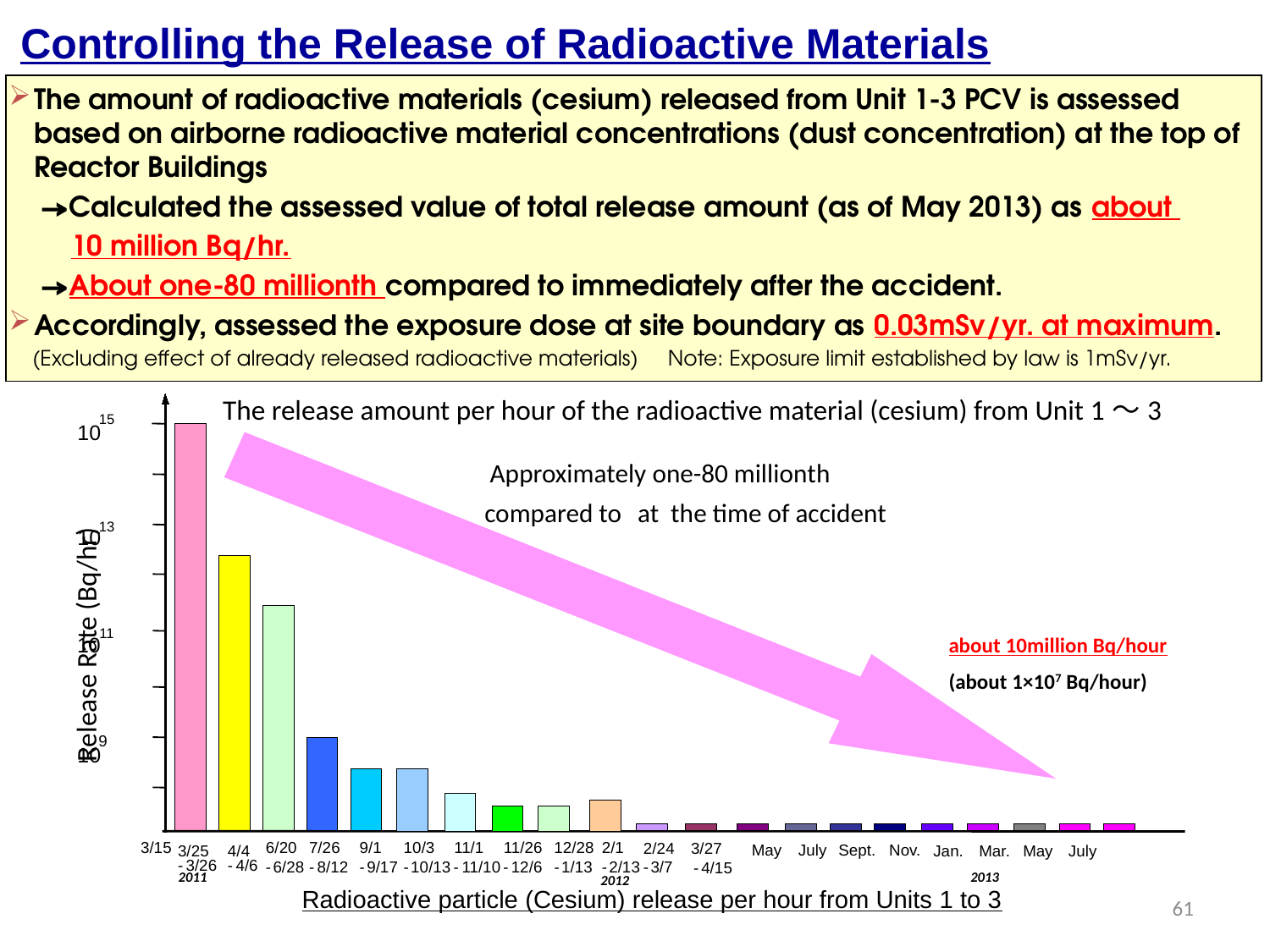

Controlling the Release of Radioactive Materials
The amount of radioactive materials (cesium) released from Unit 1-3 PCV is assessed based on airborne radioactive material concentrations (dust concentration) at the top of Reactor Buildings
    →Calculated the assessed value of total release amount (as of May 2013) as about
        10 million Bq/hr.
    →About one-80 millionth compared to immediately after the accident.
Accordingly, assessed the exposure dose at site boundary as 0.03mSv/yr. at maximum.
    (Excluding effect of already released radioactive materials)     Note: Exposure limit established by law is 1mSv/yr.

The release amount per hour of the radioactive material (cesium) from Unit 1～3

15
10

Approximately one-80 millionth

compared to
at  the time of accident
13
10

Release Rate (Bq/hr)

11
about 10million Bq/hour
(about 1×107 Bq/hour)

10

9

10

3/15
6/20
7/26
9/1
10/3
11/1
11/26
12/28
2/1
2/24
3/27
May
July
Sept.
Nov.
3/25
4/4
May
July
Jan.
Mar.
-
3/26
-
4/6
-
6/28
-
8/12
-
9/17
-
10/13
-
11/10
-
12/6
-
1/13
-
2/13
-
3/7
-
4/15
2011
2013
2012
61
Radioactive particle (Cesium) release per hour from Units 1 to 3